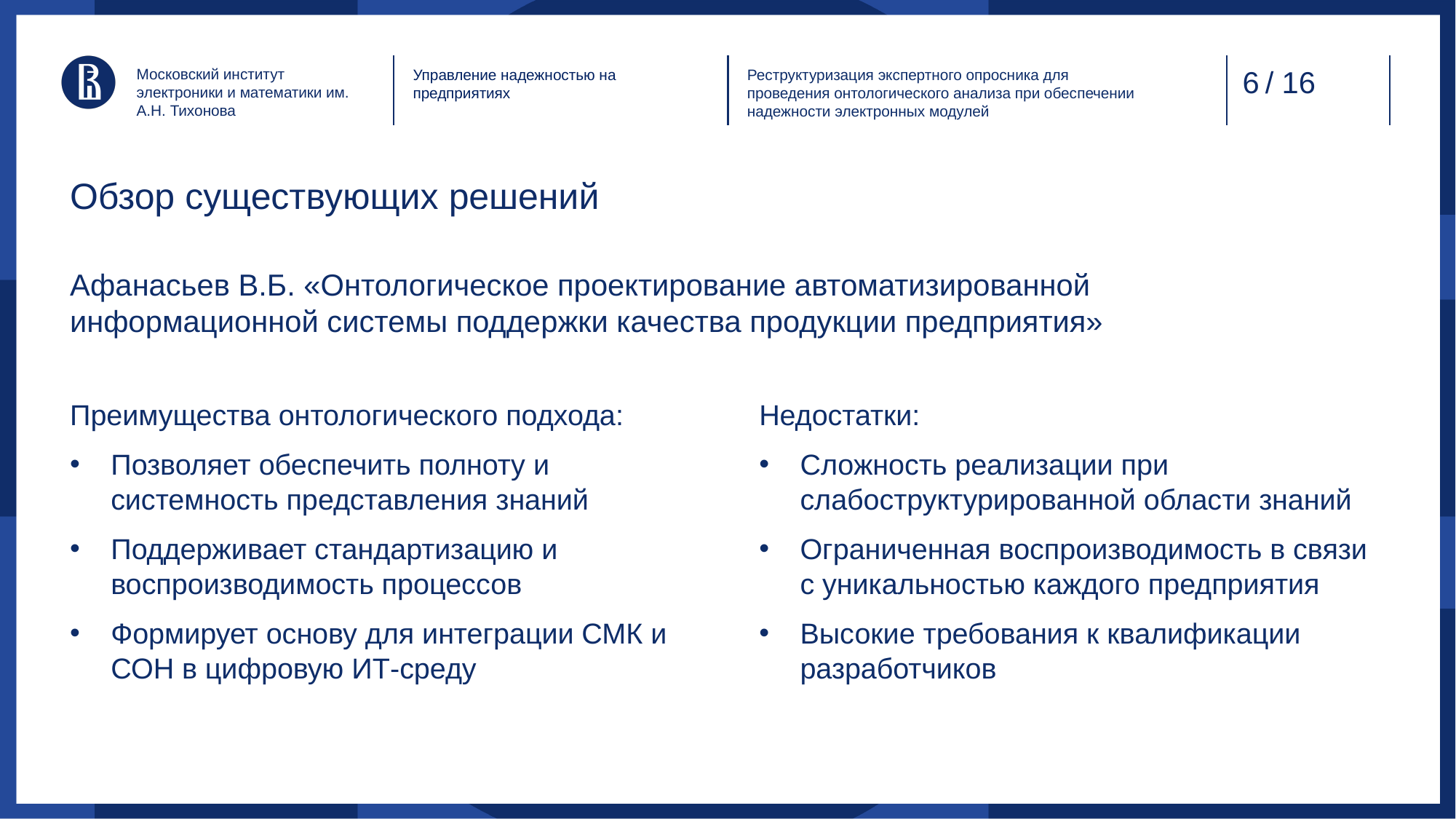

/ 16
Московский институт электроники и математики им. А.Н. Тихонова
Управление надежностью на предприятиях
Реструктуризация экспертного опросника для проведения онтологического анализа при обеспечении надежности электронных модулей
# Обзор существующих решений
Афанасьев В.Б. «Онтологическое проектирование автоматизированной информационной системы поддержки качества продукции предприятия»
Преимущества онтологического подхода:
Позволяет обеспечить полноту и системность представления знаний
Поддерживает стандартизацию и воспроизводимость процессов
Формирует основу для интеграции СМК и СОН в цифровую ИТ-среду
Недостатки:
Сложность реализации при слабоструктурированной области знаний
Ограниченная воспроизводимость в связи с уникальностью каждого предприятия
Высокие требования к квалификации разработчиков